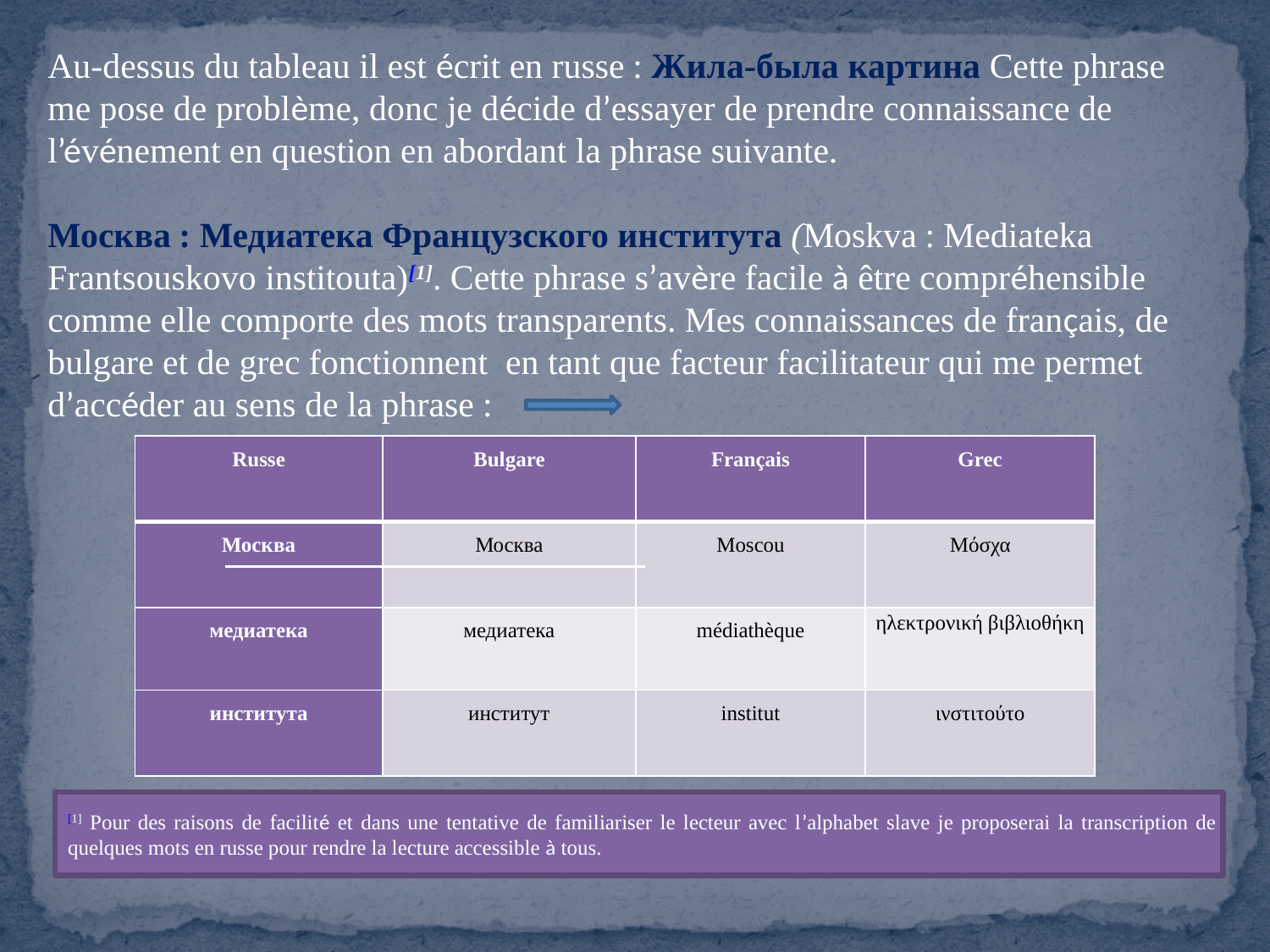

Au-dessus du tableau il est écrit en russe : Жила-была картина Cette phrase me pose de problème, donc je décide d’essayer de prendre connaissance de l’événement en question en abordant la phrase suivante.

Москва : Медиатека Французского института (Moskva : Mediateka Frantsouskovo institouta)[1]. Cette phrase s’avère facile à être compréhensible comme elle comporte des mots transparents. Mes connaissances de français, de bulgare et de grec fonctionnent  en tant que facteur facilitateur qui me permet d’accéder au sens de la phrase :

| Russe | Bulgare | Français | Grec |
| --- | --- | --- | --- |
| Москва | Москва | Moscou | Μόσχα |
| медиатека | медиатека | médiathèque | ηλεκτρονική βιβλιοθήκη |
| института | институт | institut | ινστιτούτο |

[1] Pour des raisons de facilité et dans une tentative de familiariser le lecteur avec l’alphabet slave je proposerai la transcription de quelques mots en russe pour rendre la lecture accessible à tous.